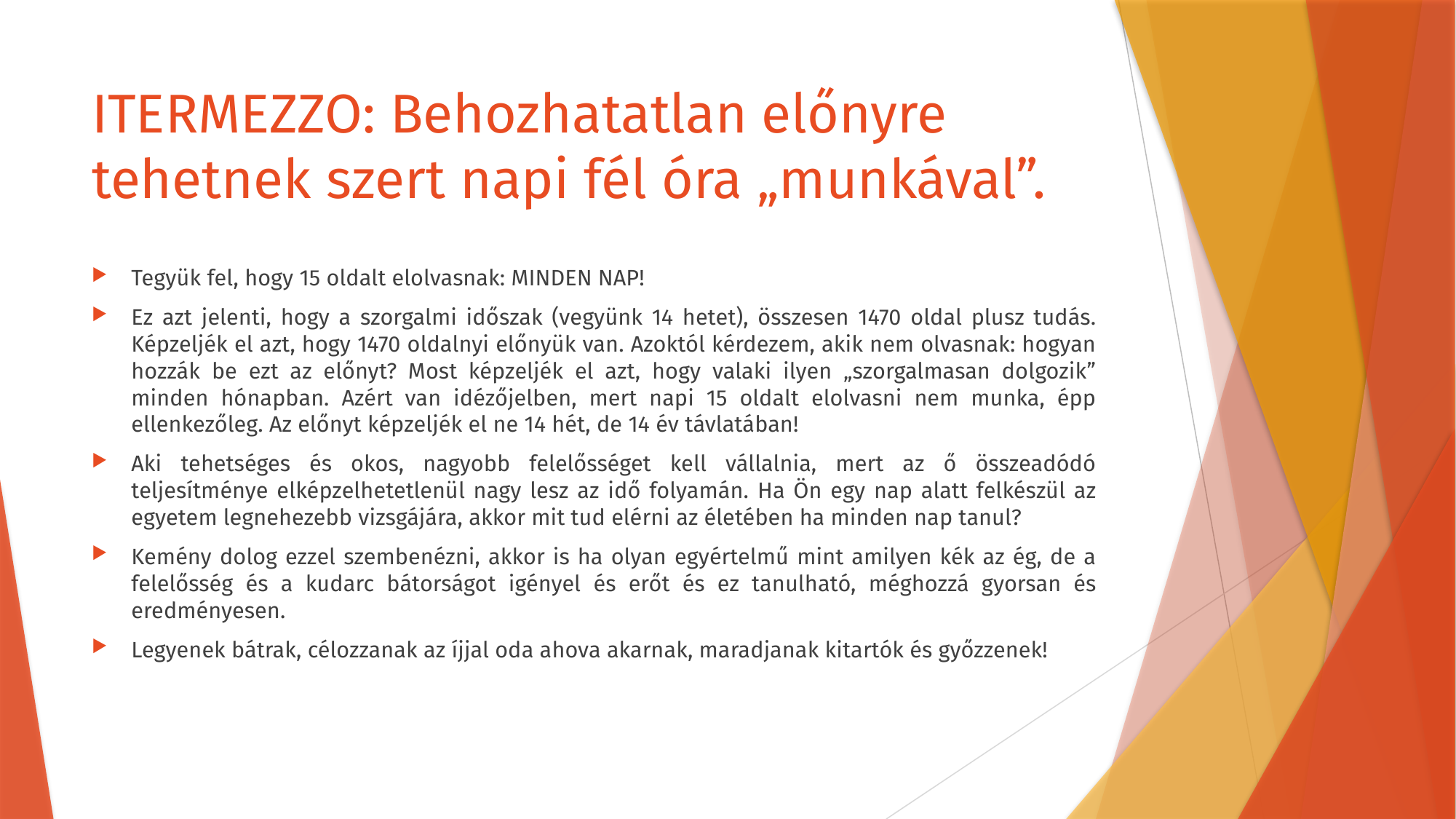

# ITERMEZZO: Behozhatatlan előnyre tehetnek szert napi fél óra „munkával”.
Tegyük fel, hogy 15 oldalt elolvasnak: MINDEN NAP!
Ez azt jelenti, hogy a szorgalmi időszak (vegyünk 14 hetet), összesen 1470 oldal plusz tudás. Képzeljék el azt, hogy 1470 oldalnyi előnyük van. Azoktól kérdezem, akik nem olvasnak: hogyan hozzák be ezt az előnyt? Most képzeljék el azt, hogy valaki ilyen „szorgalmasan dolgozik” minden hónapban. Azért van idézőjelben, mert napi 15 oldalt elolvasni nem munka, épp ellenkezőleg. Az előnyt képzeljék el ne 14 hét, de 14 év távlatában!
Aki tehetséges és okos, nagyobb felelősséget kell vállalnia, mert az ő összeadódó teljesítménye elképzelhetetlenül nagy lesz az idő folyamán. Ha Ön egy nap alatt felkészül az egyetem legnehezebb vizsgájára, akkor mit tud elérni az életében ha minden nap tanul?
Kemény dolog ezzel szembenézni, akkor is ha olyan egyértelmű mint amilyen kék az ég, de a felelősség és a kudarc bátorságot igényel és erőt és ez tanulható, méghozzá gyorsan és eredményesen.
Legyenek bátrak, célozzanak az íjjal oda ahova akarnak, maradjanak kitartók és győzzenek!